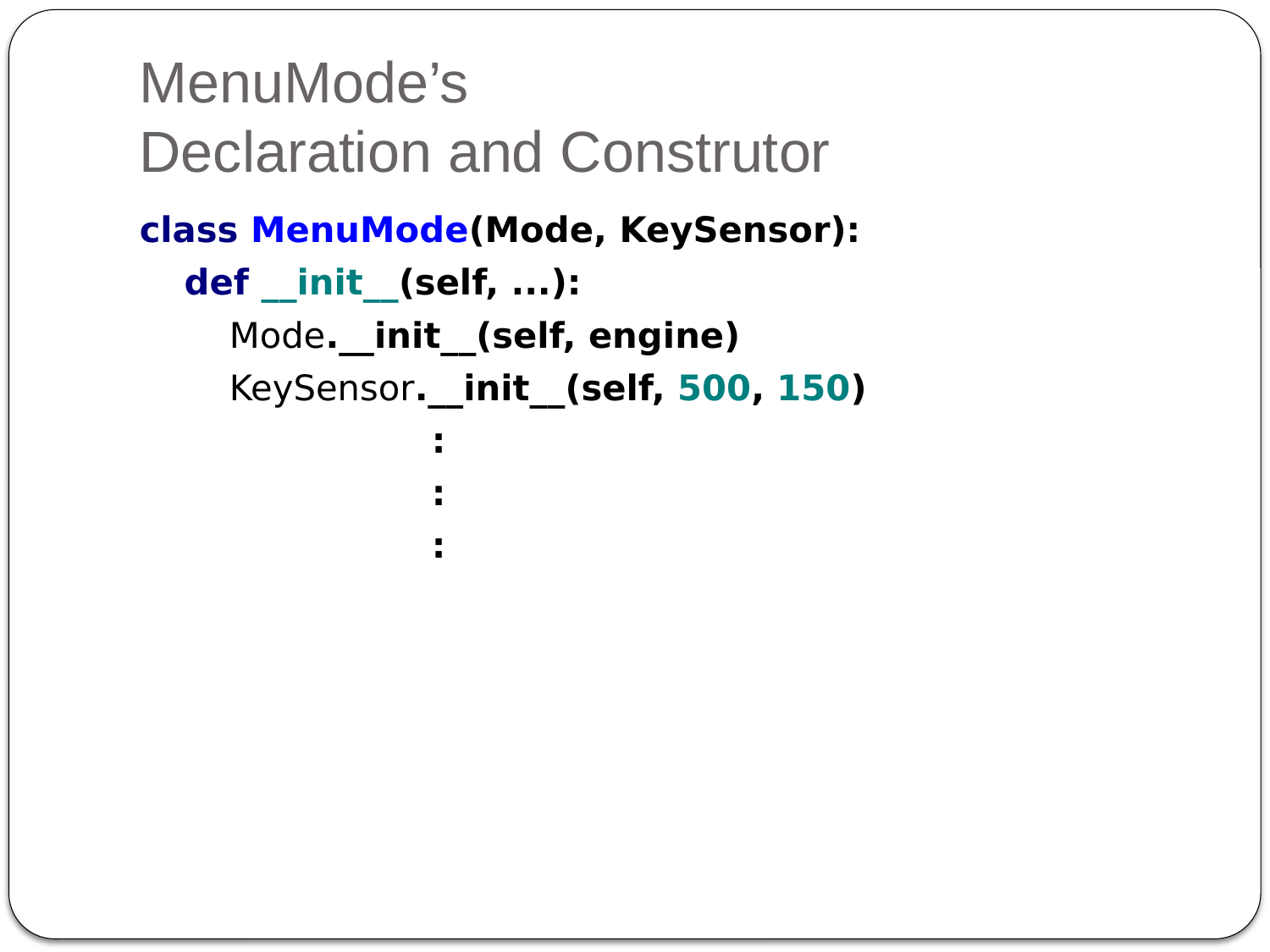

# MenuMode’s Declaration and Construtor
class MenuMode(Mode, KeySensor):
    def __init__(self, ...):
        Mode.__init__(self, engine)
        KeySensor.__init__(self, 500, 150)
			:
			:
			: